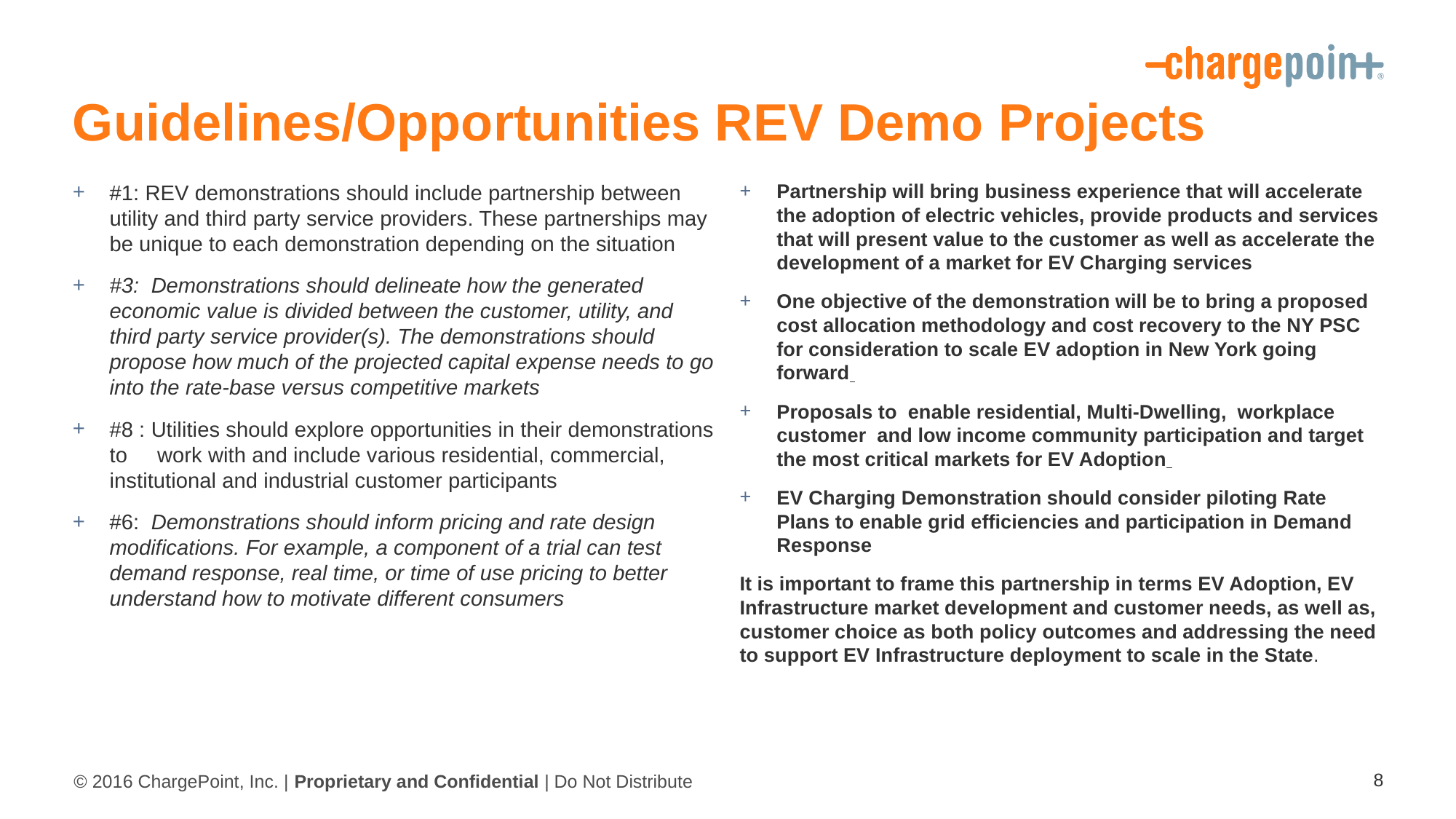

# Guidelines/Opportunities REV Demo Projects
#1: REV demonstrations should include partnership between utility and third party service providers. These partnerships may be unique to each demonstration depending on the situation
#3:  Demonstrations should delineate how the generated economic value is divided between the customer, utility, and third party service provider(s). The demonstrations should propose how much of the projected capital expense needs to go into the rate-base versus competitive markets
#8 : Utilities should explore opportunities in their demonstrations to     work with and include various residential, commercial, institutional and industrial customer participants
#6:  Demonstrations should inform pricing and rate design modifications. For example, a component of a trial can test demand response, real time, or time of use pricing to better understand how to motivate different consumers
Partnership will bring business experience that will accelerate the adoption of electric vehicles, provide products and services that will present value to the customer as well as accelerate the development of a market for EV Charging services
One objective of the demonstration will be to bring a proposed cost allocation methodology and cost recovery to the NY PSC for consideration to scale EV adoption in New York going forward
Proposals to  enable residential, Multi-Dwelling,  workplace customer  and low income community participation and target the most critical markets for EV Adoption
EV Charging Demonstration should consider piloting Rate Plans to enable grid efficiencies and participation in Demand Response
It is important to frame this partnership in terms EV Adoption, EV Infrastructure market development and customer needs, as well as, customer choice as both policy outcomes and addressing the need to support EV Infrastructure deployment to scale in the State.

8